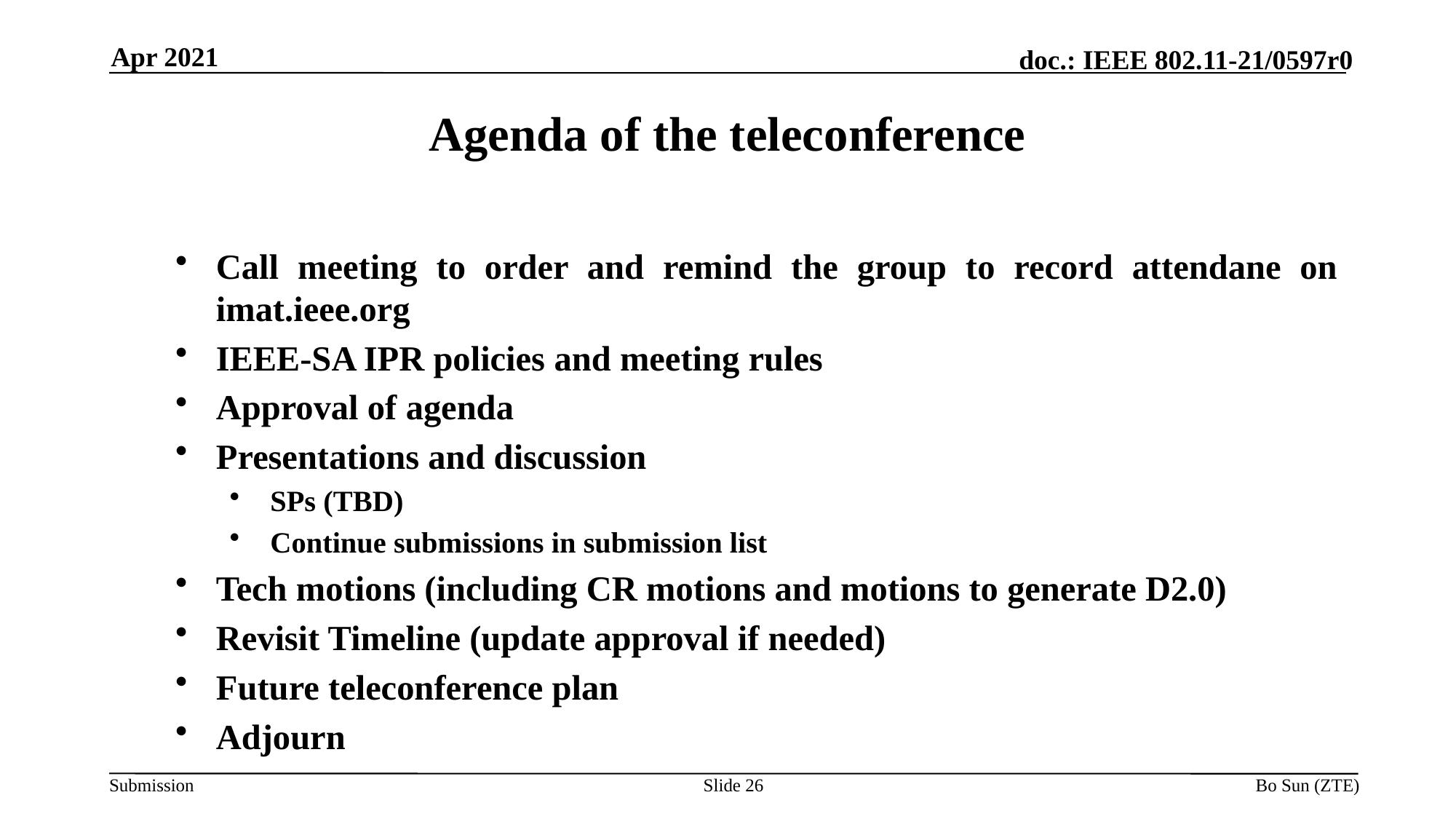

Apr 2021
Agenda of the teleconference
Call meeting to order and remind the group to record attendane on imat.ieee.org
IEEE-SA IPR policies and meeting rules
Approval of agenda
Presentations and discussion
SPs (TBD)
Continue submissions in submission list
Tech motions (including CR motions and motions to generate D2.0)
Revisit Timeline (update approval if needed)
Future teleconference plan
Adjourn
Slide 26
Bo Sun (ZTE)